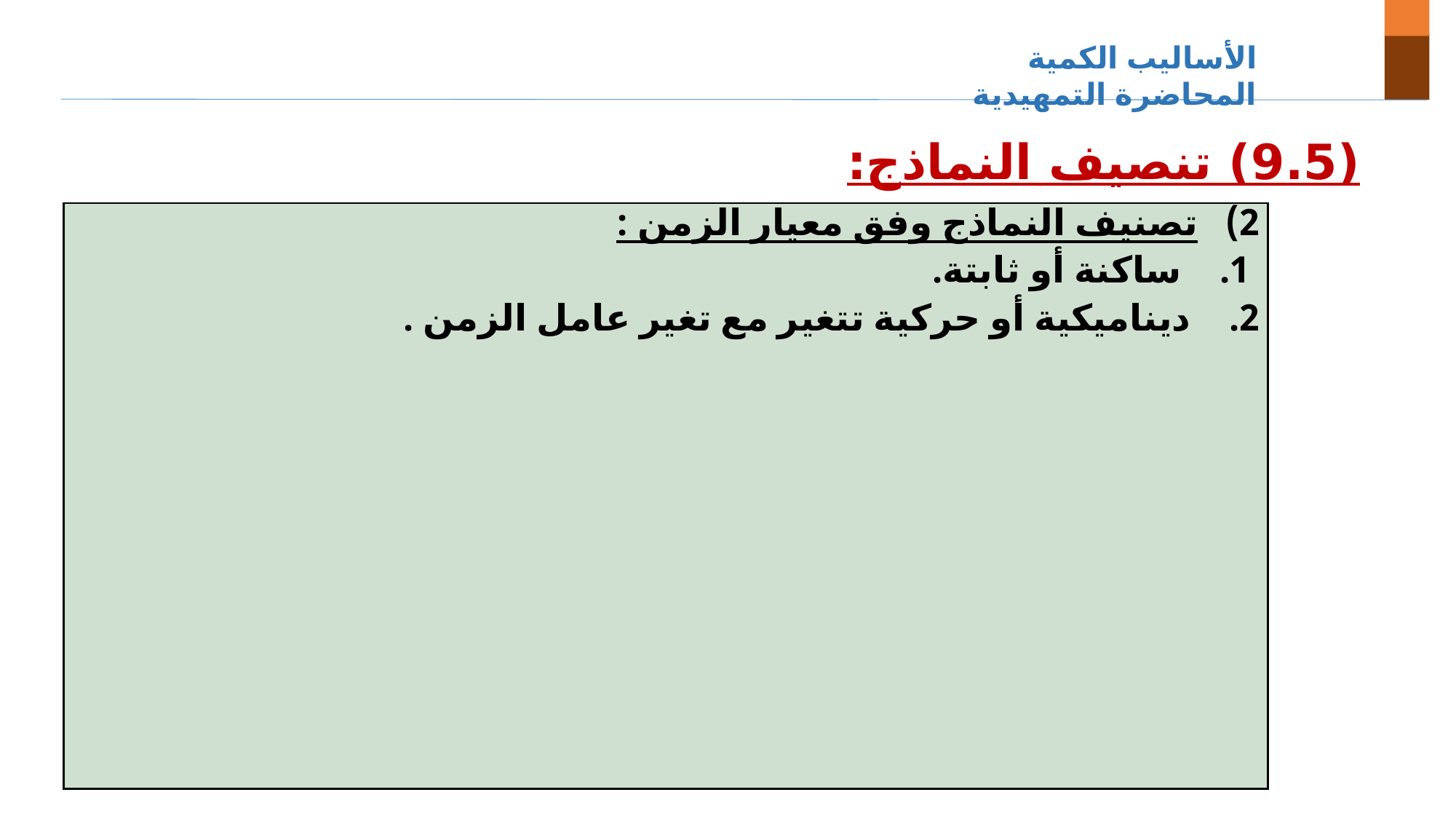

الأساليب الكمية                                                                                     المحاضرة التمهيدية
(9.5) تنصيف النماذج:
| تصنيف النماذج وفق معيار الزمن : 1. ساكنة أو ثابتة. 2. ديناميكية أو حركية تتغير مع تغير عامل الزمن . |
| --- |